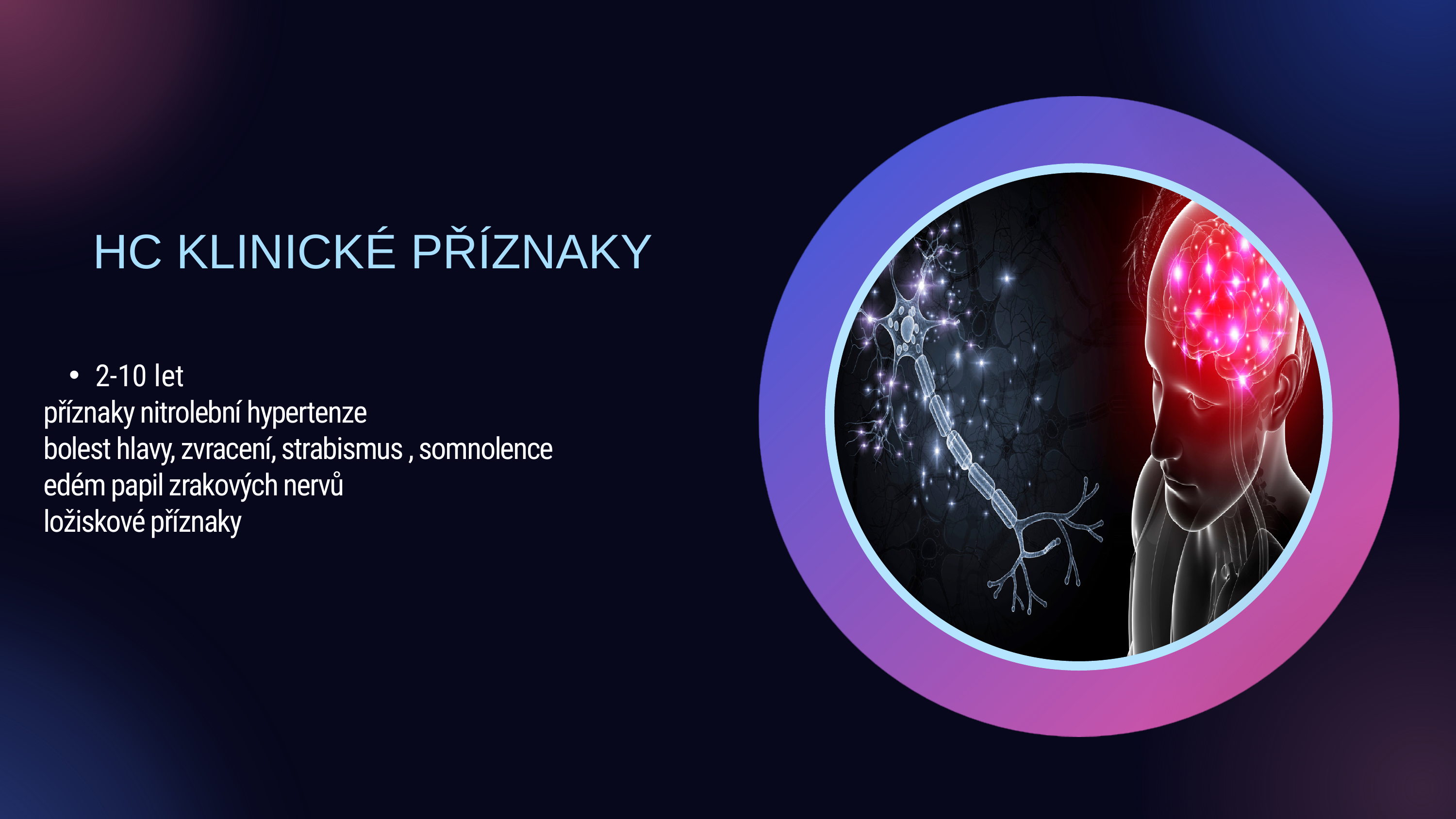

HC KLINICKÉ PŘÍZNAKY
2-10 let
příznaky nitrolební hypertenze
bolest hlavy, zvracení, strabismus , somnolence
edém papil zrakových nervů
ložiskové příznaky